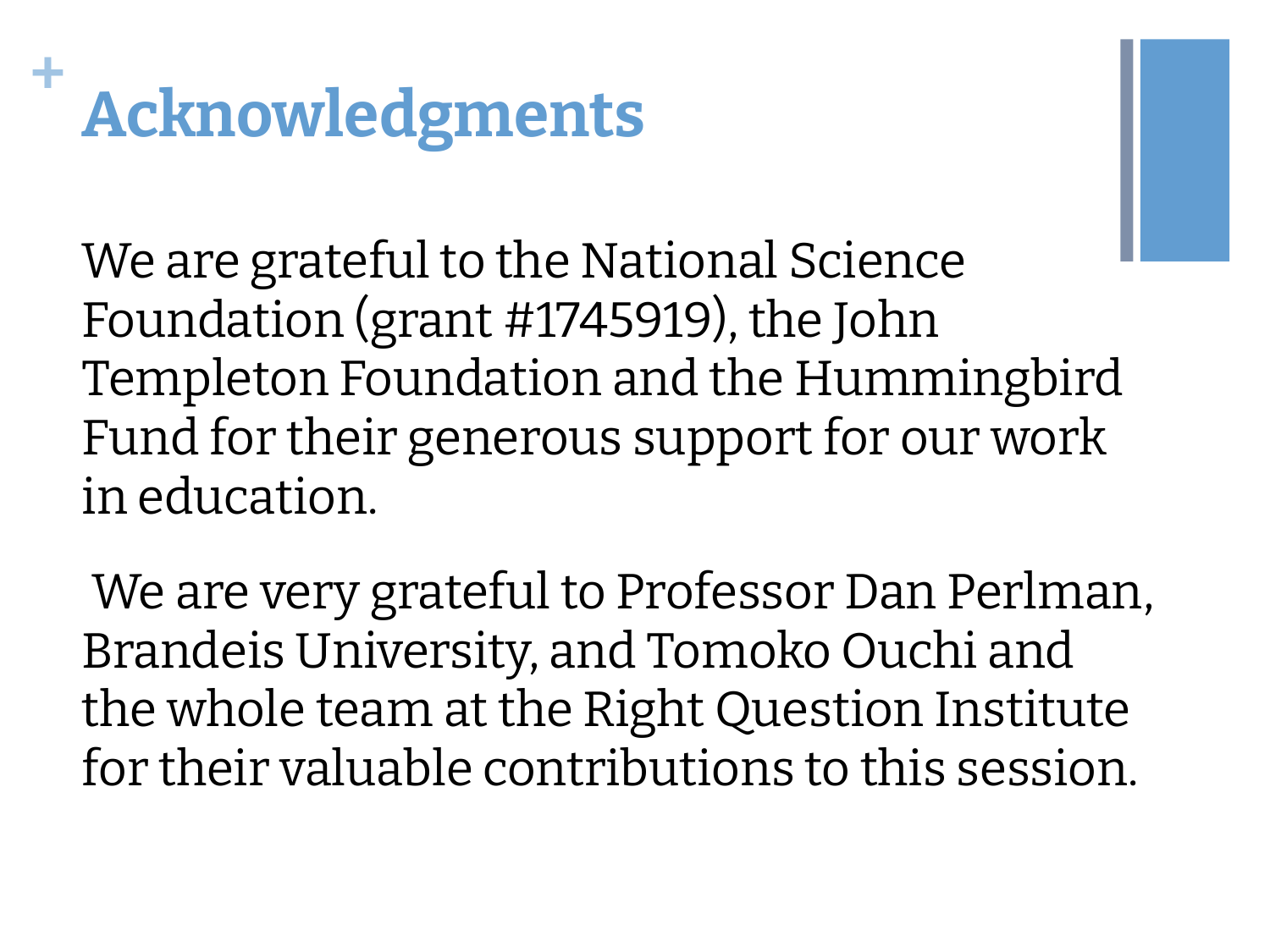

# Acknowledgments
We are grateful to the National Science Foundation (grant #1745919), the John Templeton Foundation and the Hummingbird Fund for their generous support for our work in education.
 We are very grateful to Professor Dan Perlman, Brandeis University, and Tomoko Ouchi and the whole team at the Right Question Institute for their valuable contributions to this session.